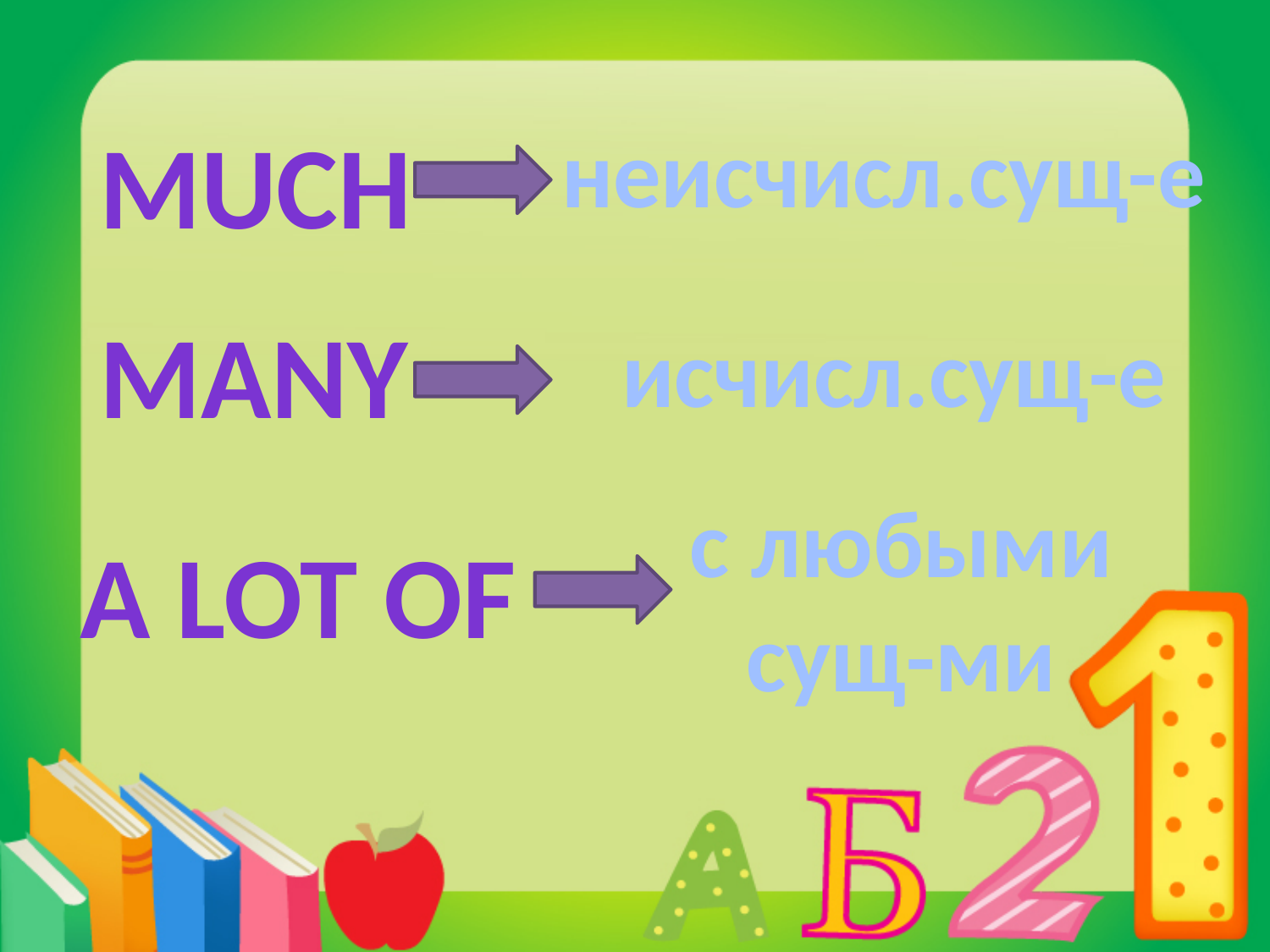

much
неисчисл.сущ-е

many
исчисл.сущ-е

с любыми
сущ-ми
A lot of